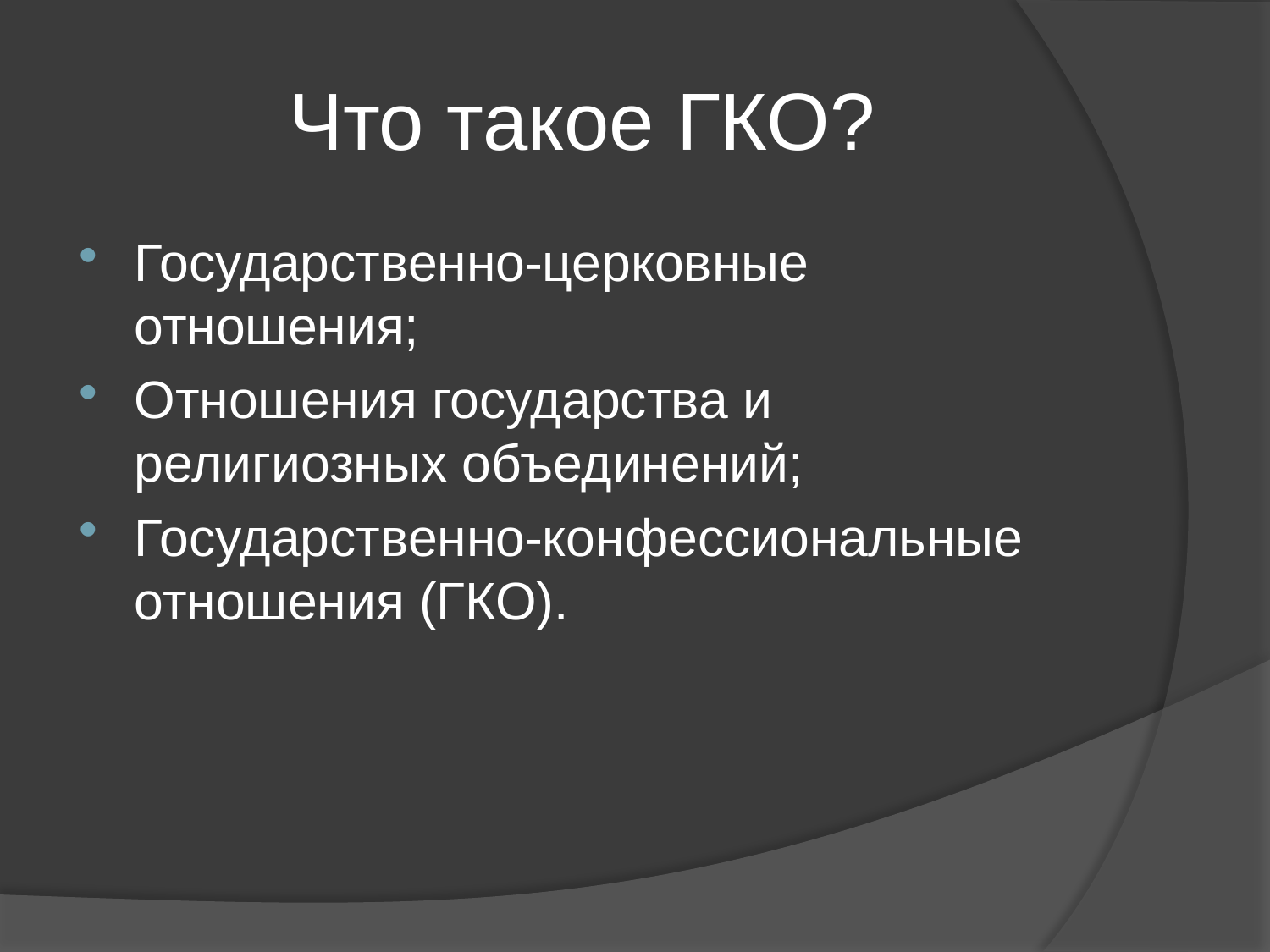

# Что такое ГКО?
Государственно-церковные отношения;
Отношения государства и религиозных объединений;
Государственно-конфессиональные отношения (ГКО).